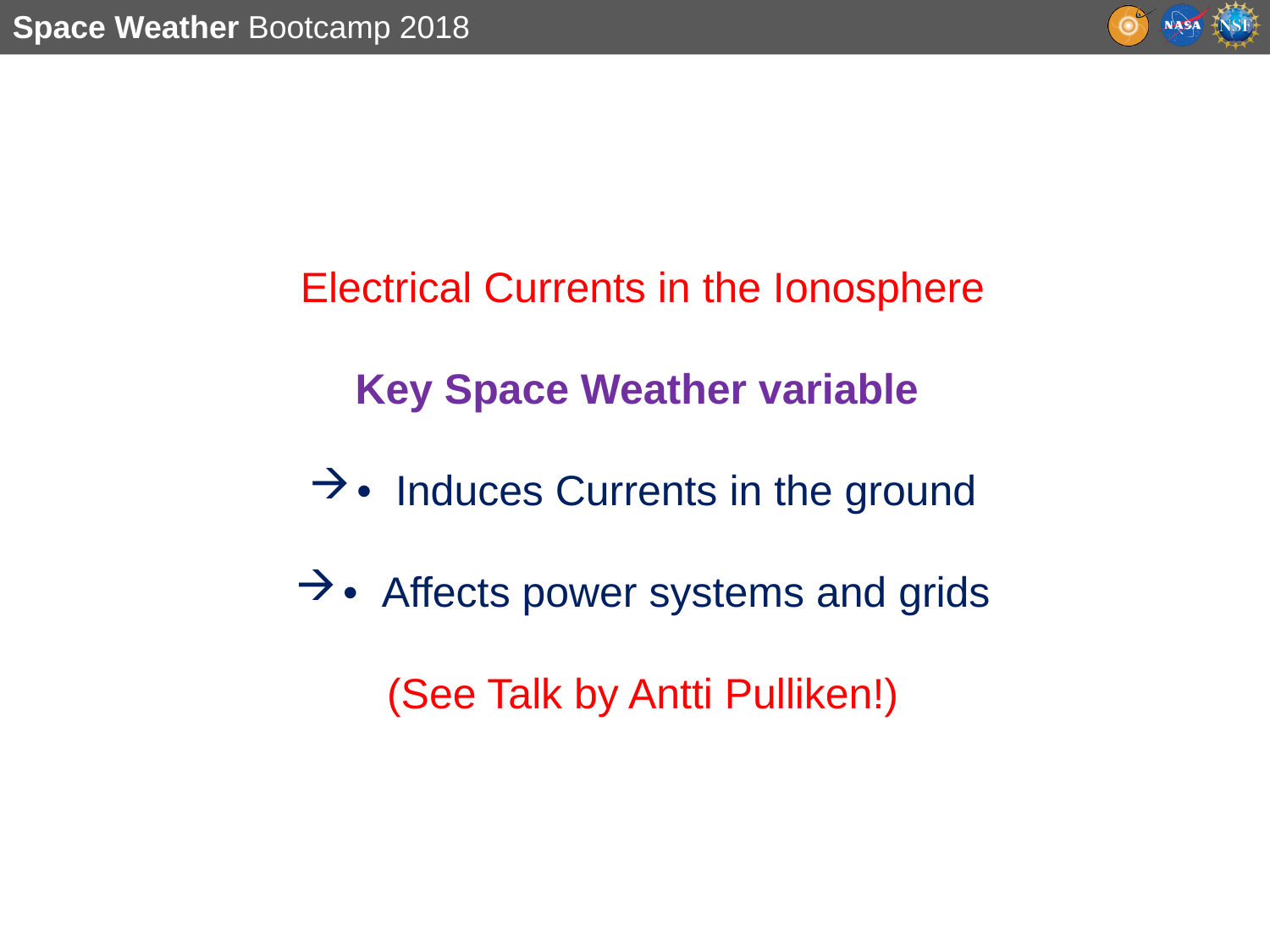

Electrical Currents in the Ionosphere

Key Space Weather variable

•  Induces Currents in the ground

•  Affects power systems and grids

(See Talk by Antti Pulliken!)